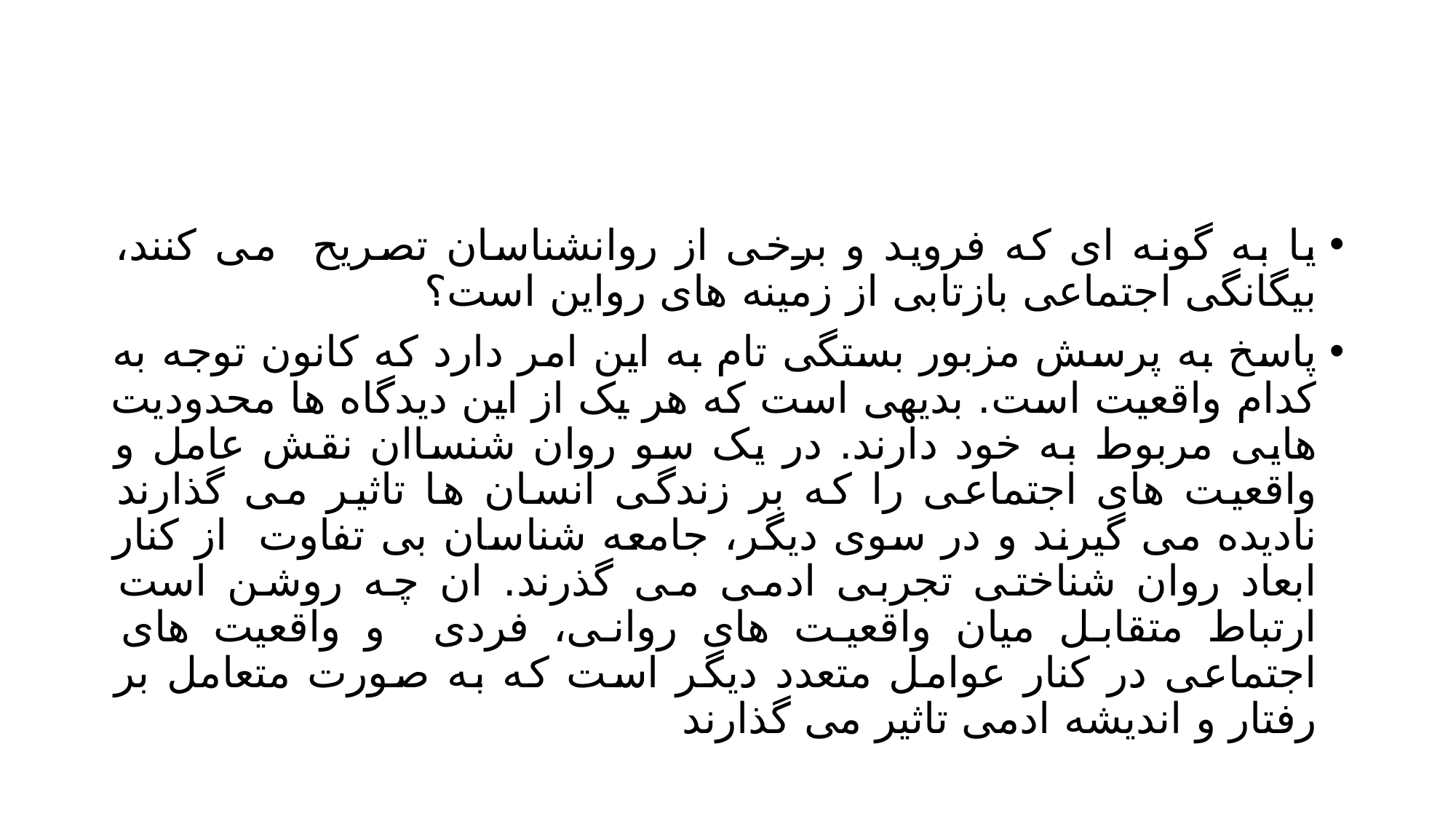

#
یا به گونه ای که فروید و برخی از روانشناسان تصریح  می کنند، بیگانگی اجتماعی بازتابی از زمینه های رواین است؟
پاسخ به پرسش مزبور بستگی تام به این امر دارد که کانون توجه به کدام واقعیت است. بدیهی است که هر یک از این دیدگاه ها محدودیت هایی مربوط به خود دارند. در یک سو روان شنساان نقش عامل و واقعیت های اجتماعی را که بر زندگی انسان ها تاثیر می گذارند نادیده می گیرند و در سوی دیگر، جامعه شناسان بی تفاوت  از کنار ابعاد روان شناختی تجربی ادمی می گذرند. ان چه روشن است ارتباط متقابل میان واقعیت های روانی، فردی  و واقعیت های اجتماعی در کنار عوامل متعدد دیگر است که به صورت متعامل بر رفتار و اندیشه ادمی تاثیر می گذارند